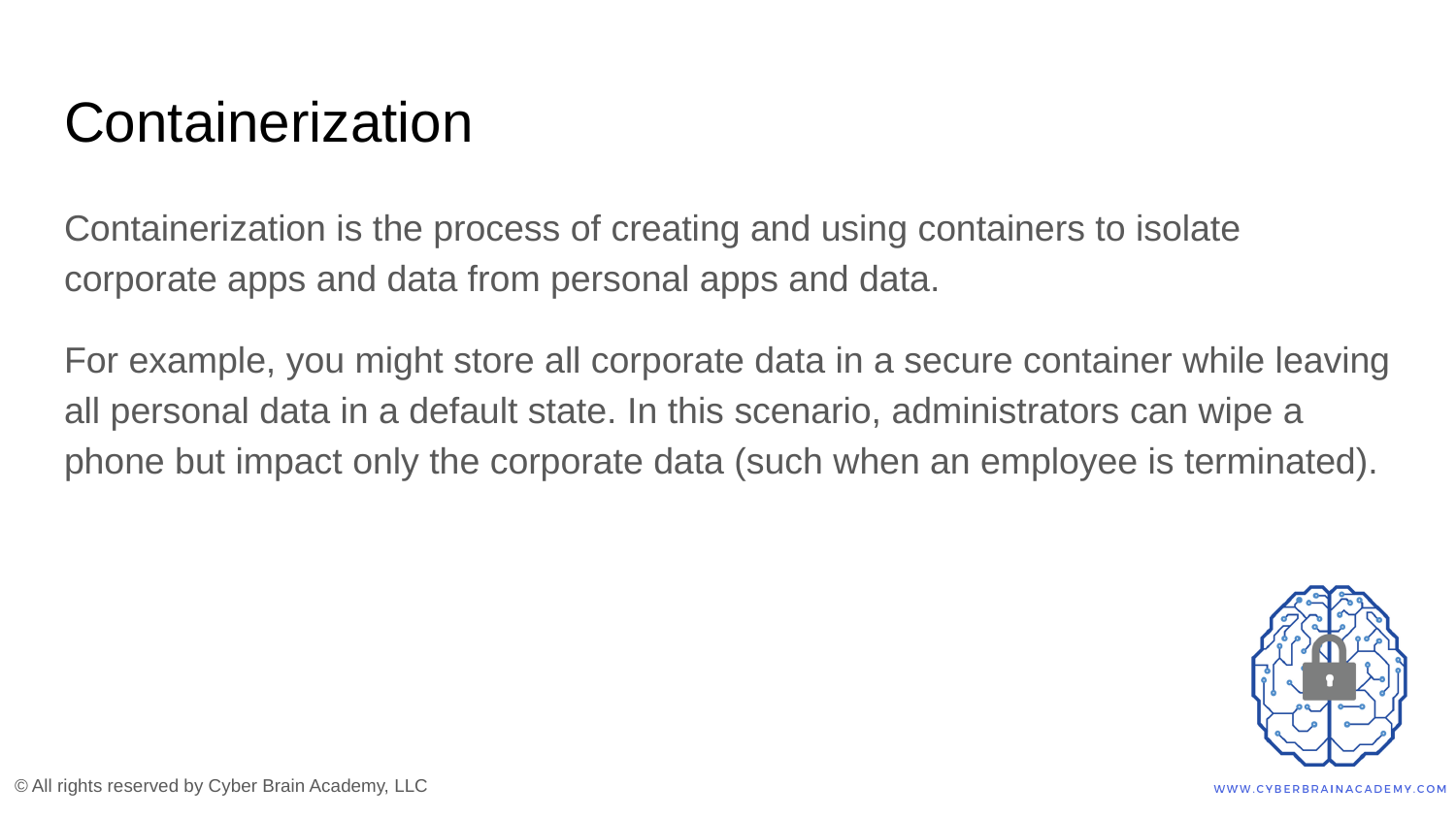

# Containerization

Containerization is the process of creating and using containers to isolate corporate apps and data from personal apps and data.
For example, you might store all corporate data in a secure container while leaving all personal data in a default state. In this scenario, administrators can wipe a phone but impact only the corporate data (such when an employee is terminated).